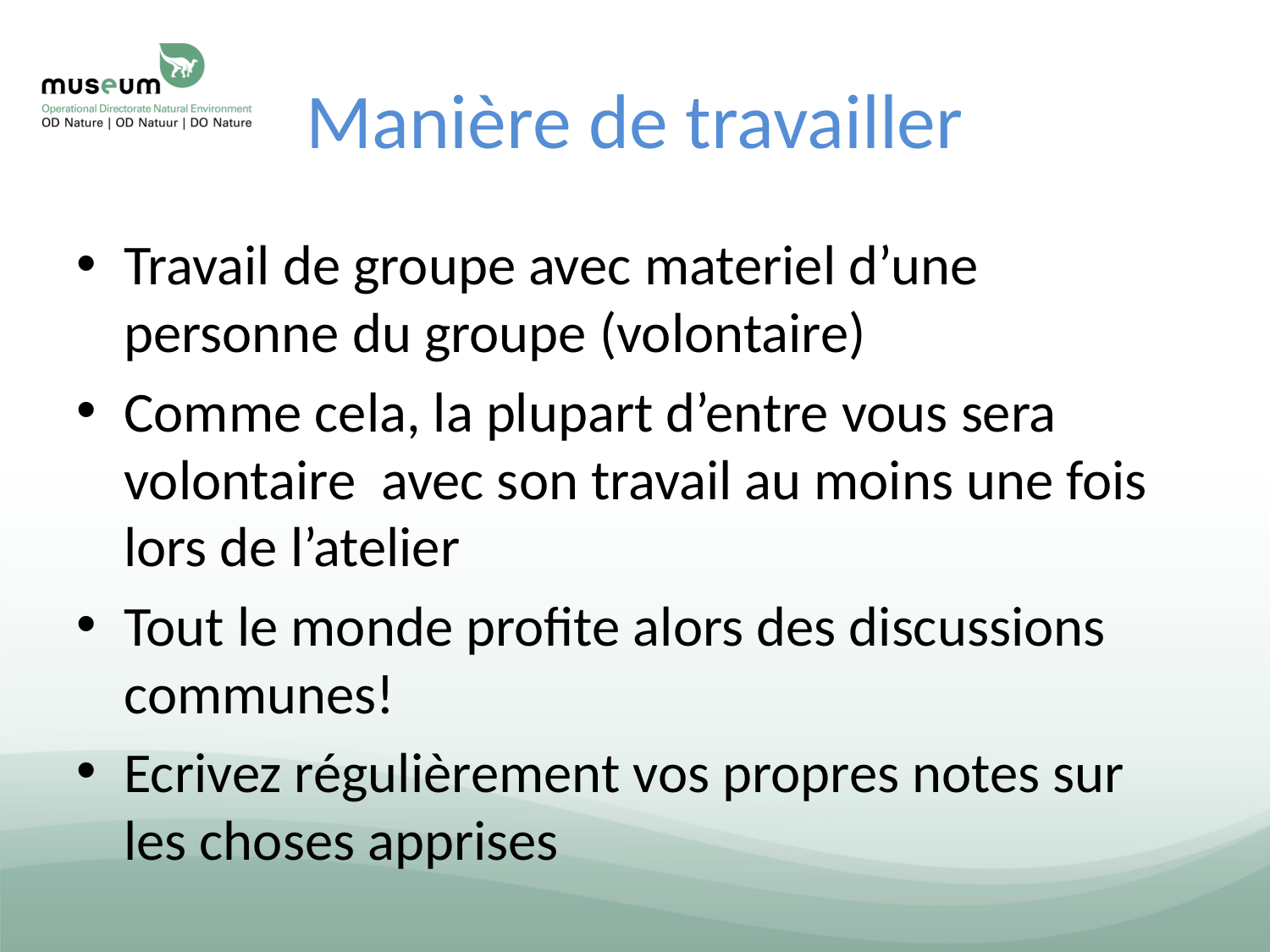

# Manière de travailler
Travail de groupe avec materiel d’une personne du groupe (volontaire)
Comme cela, la plupart d’entre vous sera volontaire  avec son travail au moins une fois lors de l’atelier
Tout le monde profite alors des discussions communes!
Ecrivez régulièrement vos propres notes sur les choses apprises